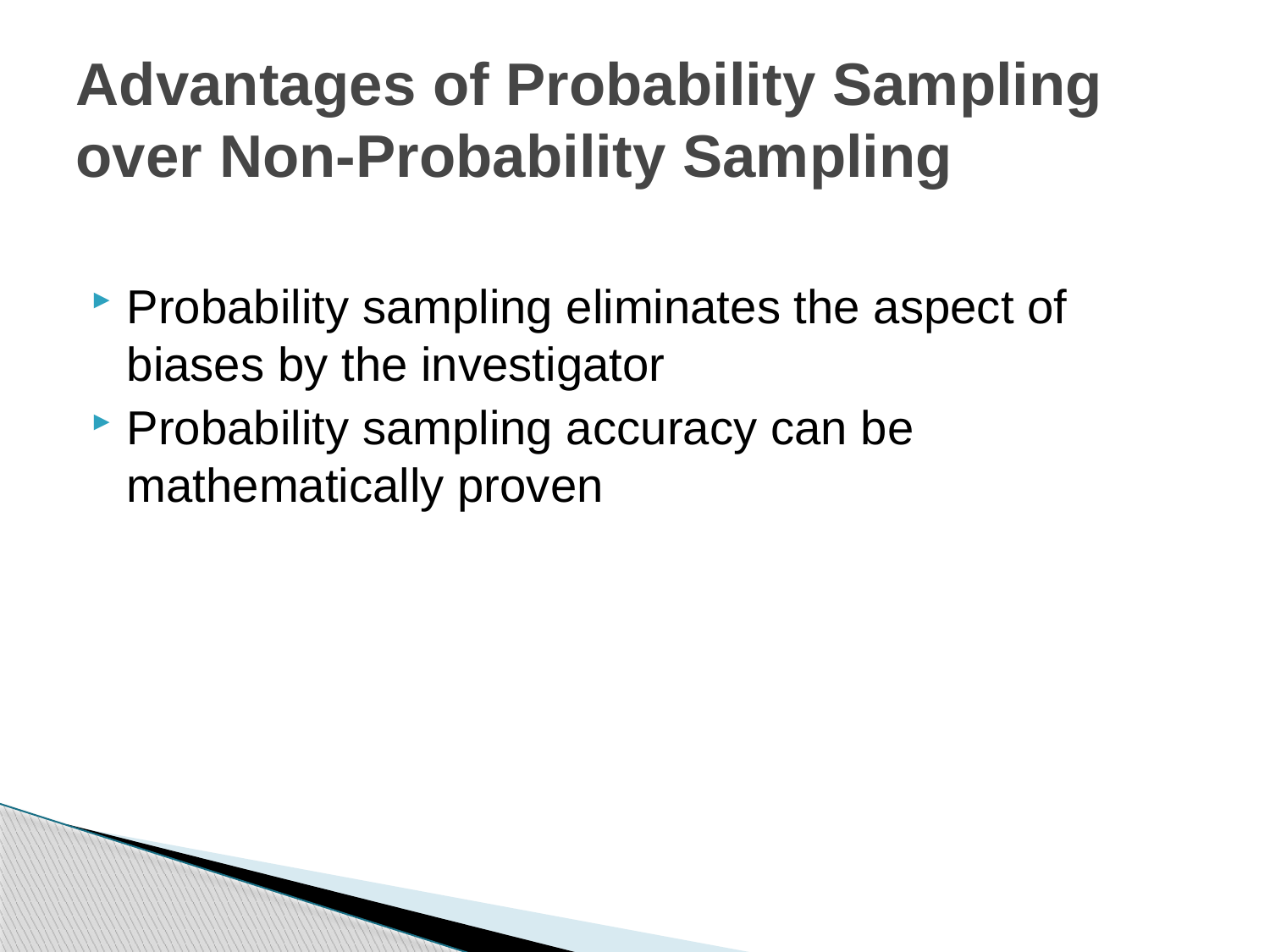

# Advantages of Probability Sampling over Non-Probability Sampling

Probability sampling eliminates the aspect of biases by the investigator
Probability sampling accuracy can be mathematically proven